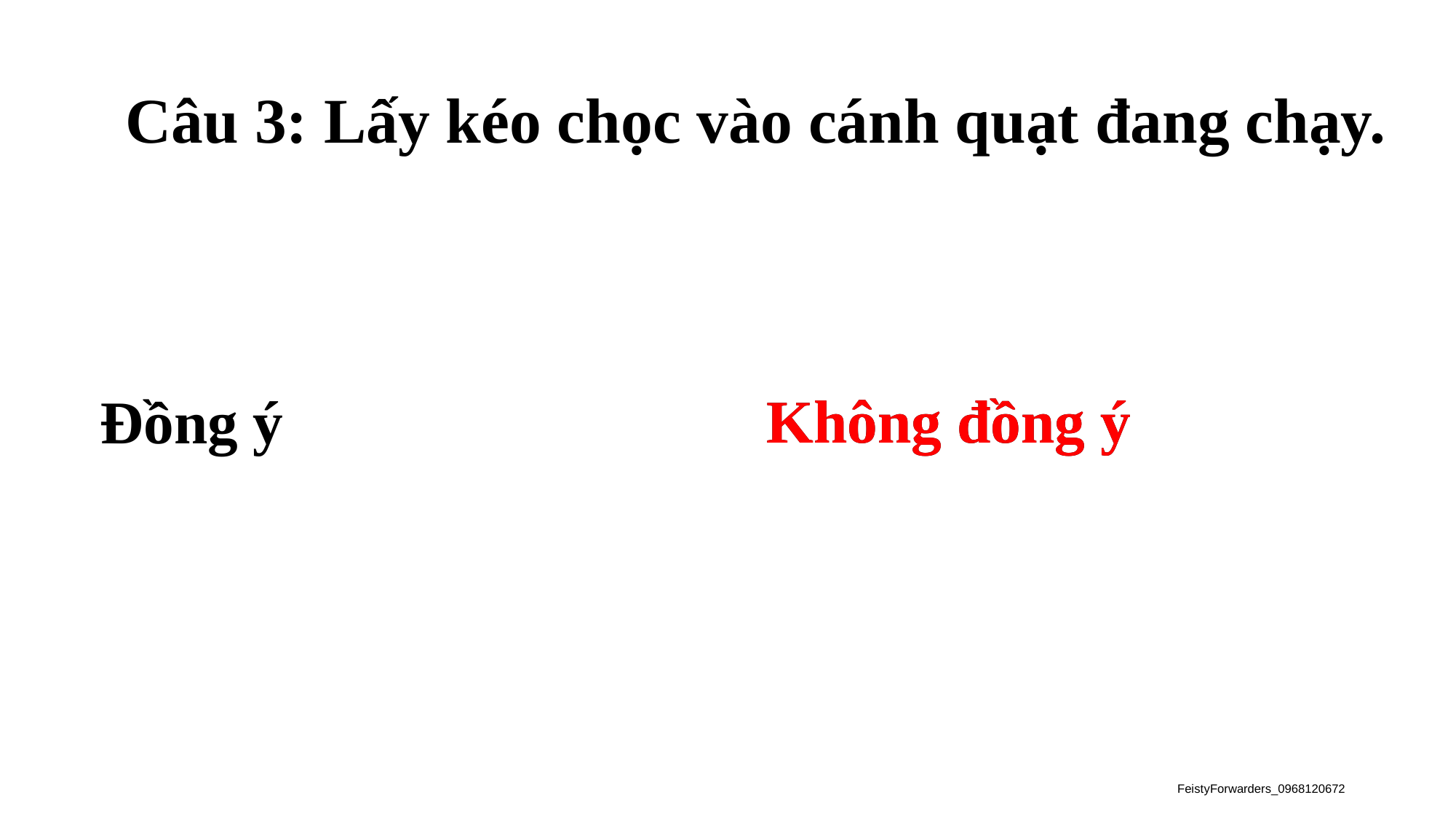

# Câu 3: Lấy kéo chọc vào cánh quạt đang chạy.
Không đồng ý
Không đồng ý
Đồng ý